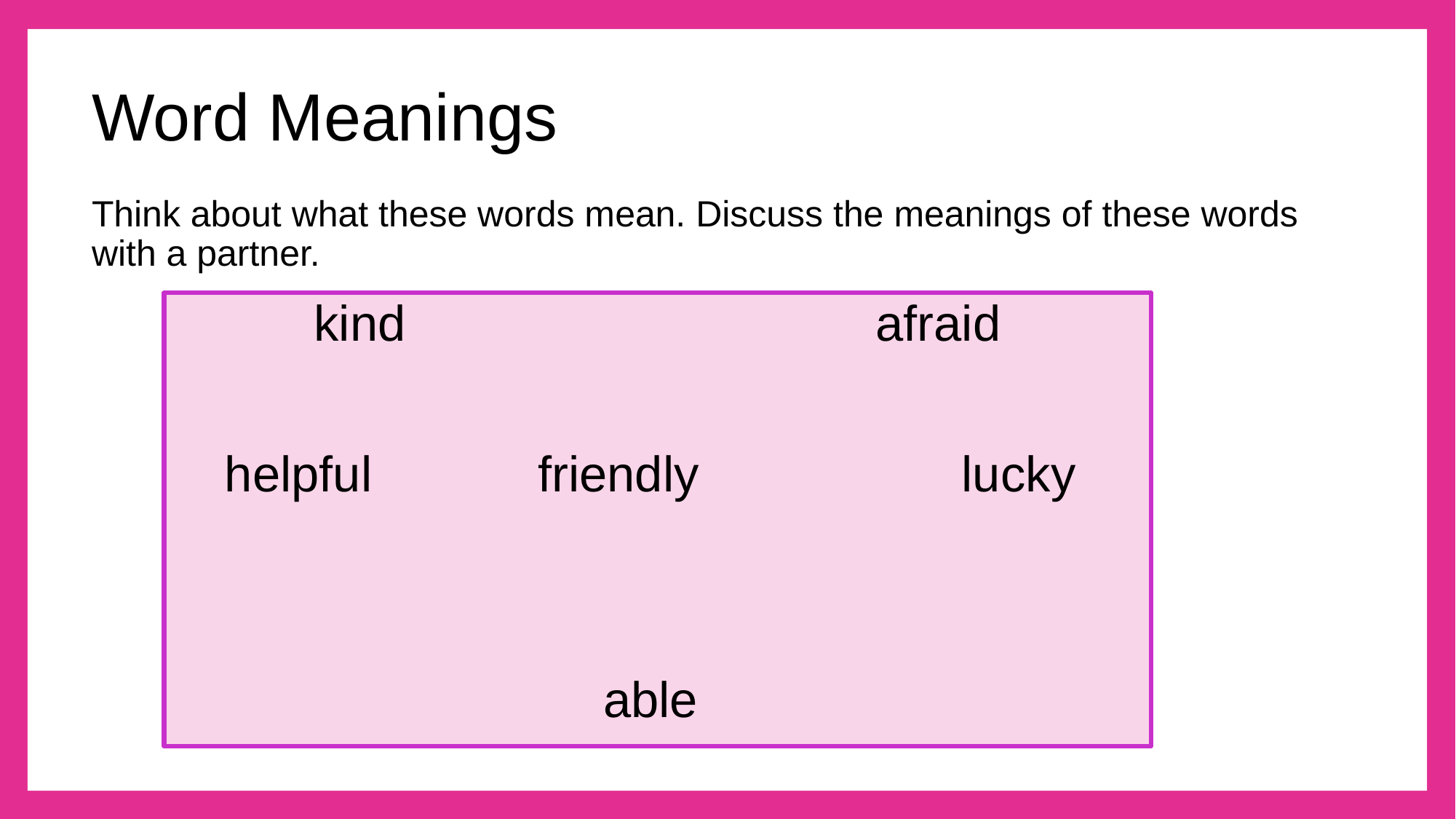

# Word Meanings
Think about what these words mean. Discuss the meanings of these words with a partner.

kind                                  afraid

helpful            friendly                   lucky

able